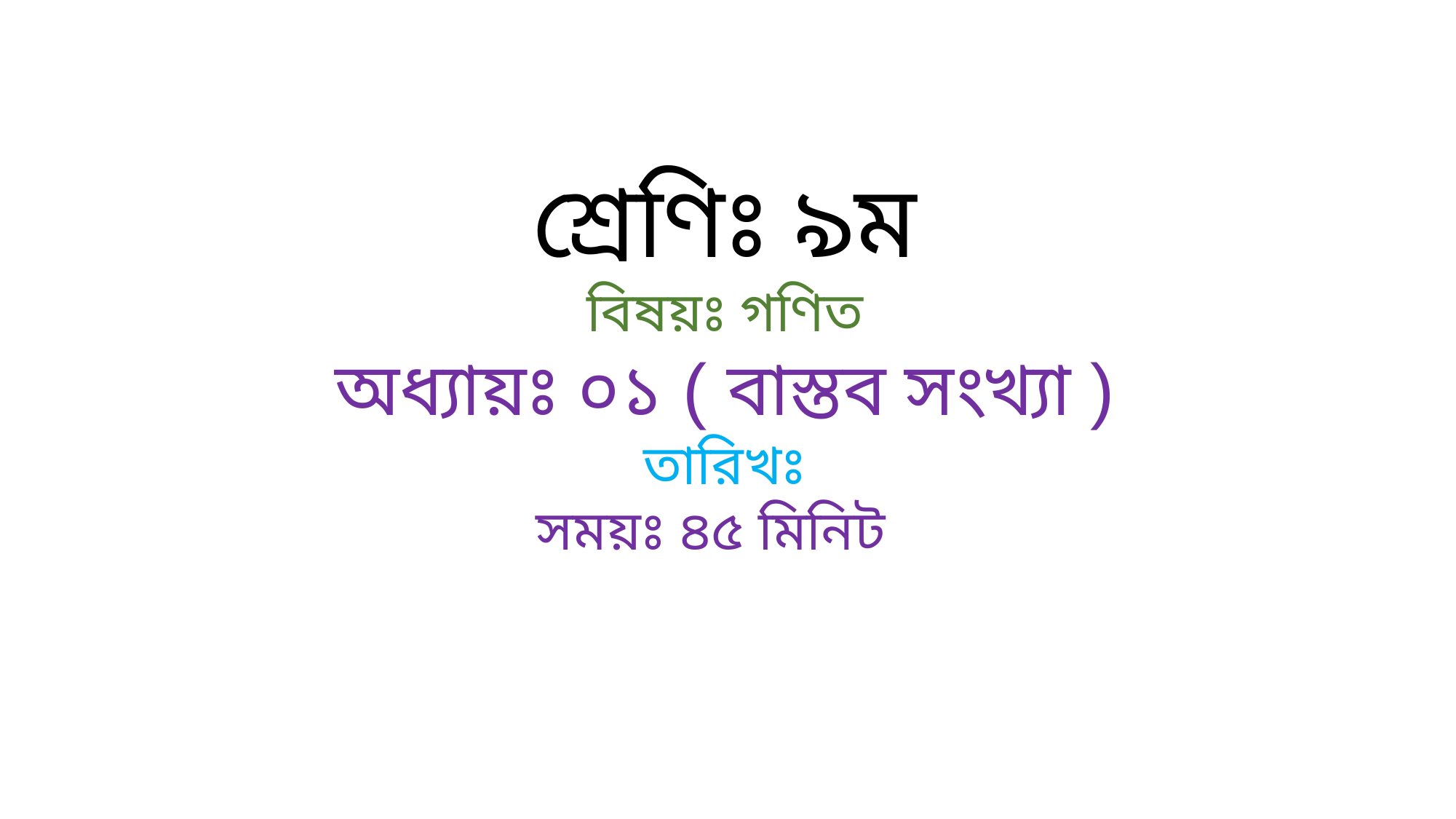

শ্রেণিঃ ৯ম
বিষয়ঃ গণিত
অধ্যায়ঃ ০১ ( বাস্তব সংখ্যা )
তারিখঃ
সময়ঃ ৪৫ মিনিট